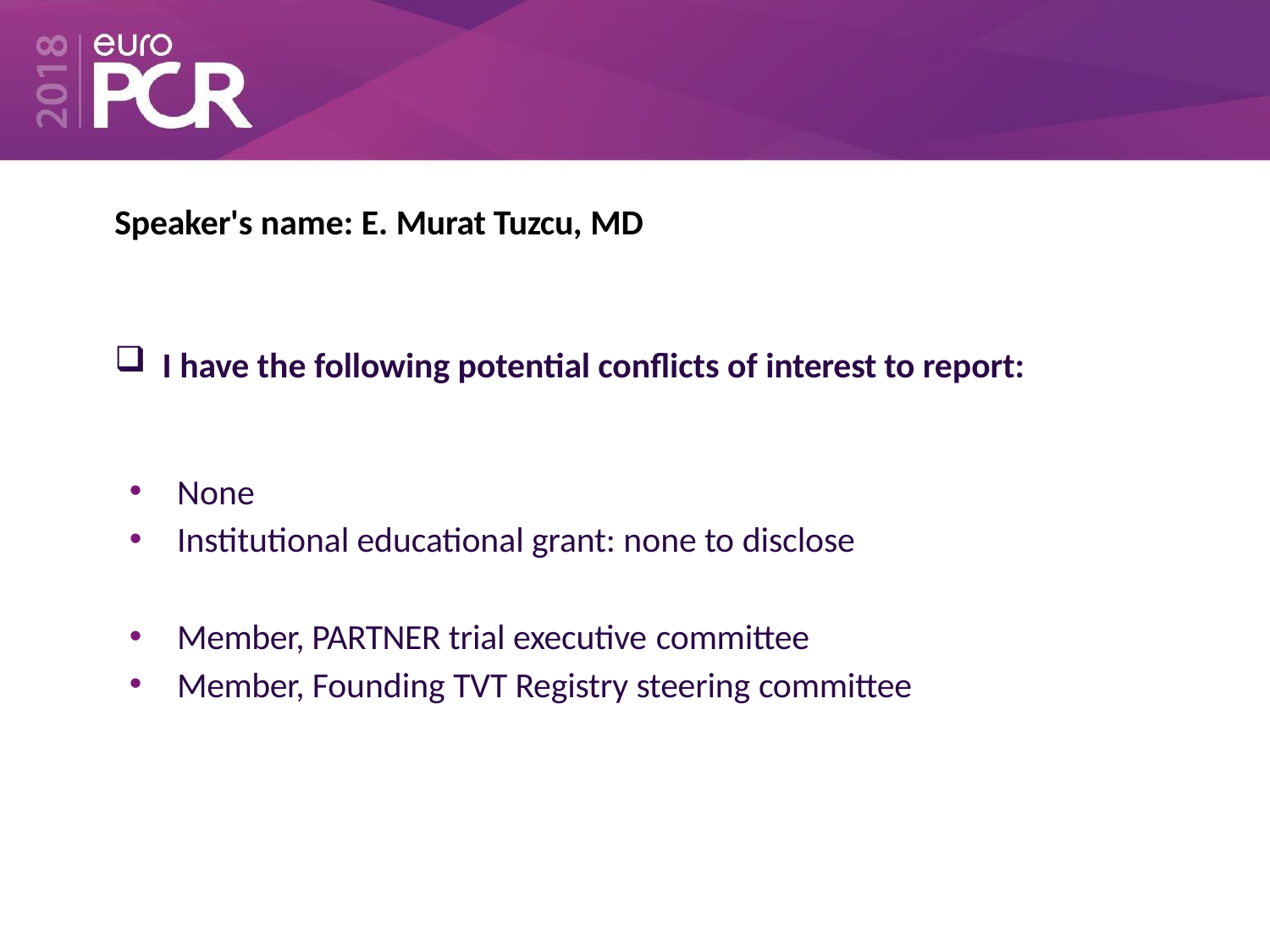

# Speaker's name: E. Murat Tuzcu, MD
I have the following potential conflicts of interest to report:

None
Institutional educational grant: none to disclose

Member, PARTNER trial executive committee
Member, Founding TVT Registry steering committee